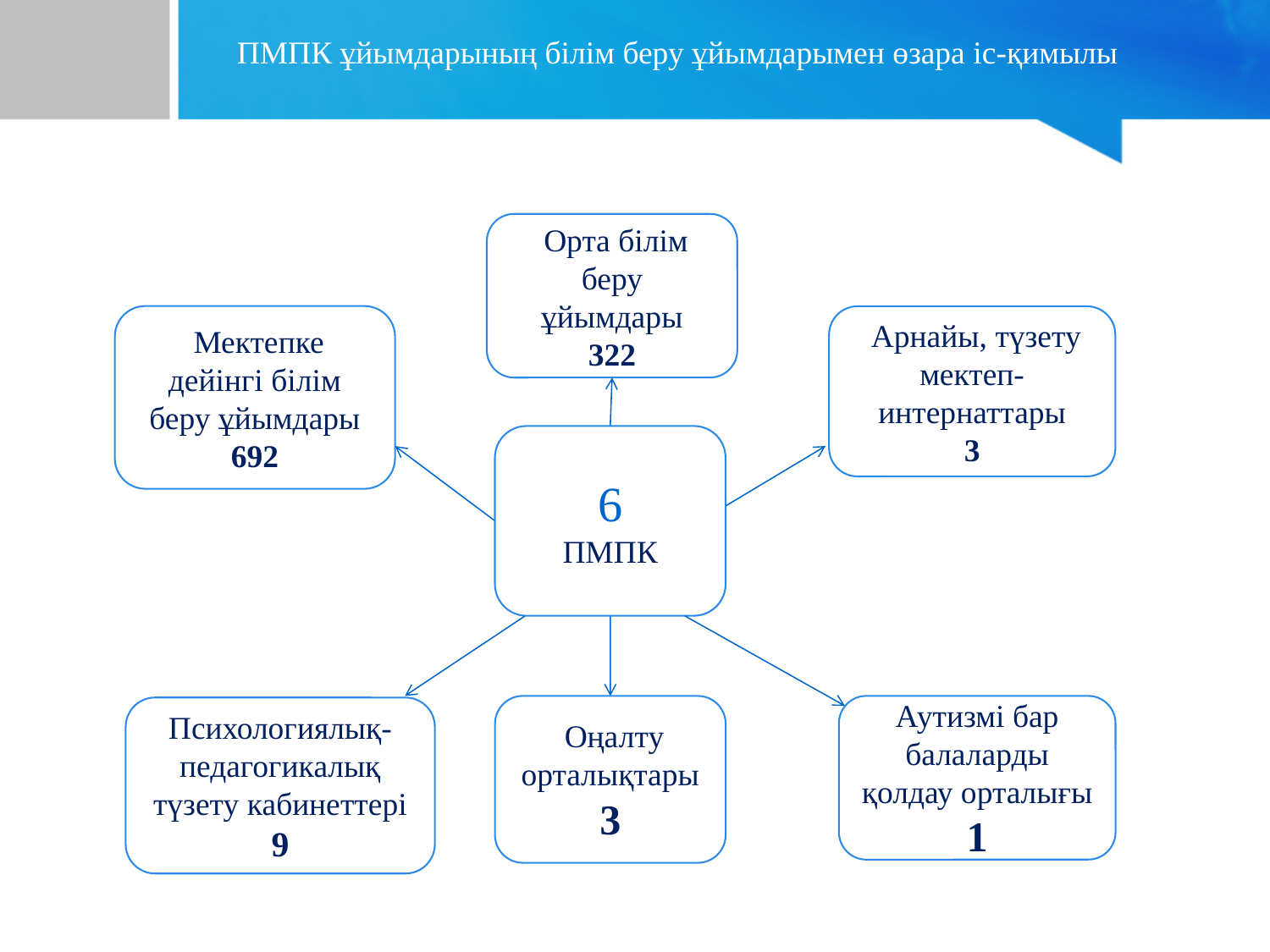

ПМПК ұйымдарының білім беру ұйымдарымен өзара іс-қимылы
 Орта білім беру ұйымдары
322
 Мектепке дейінгі білім беру ұйымдары
692
 Арнайы, түзету мектеп-интернаттары
3
 6
ПМПК

 Оңалту орталықтары
3
Аутизмі бар балаларды қолдау орталығы
1
Психологиялық-педагогикалық түзету кабинеттері
9